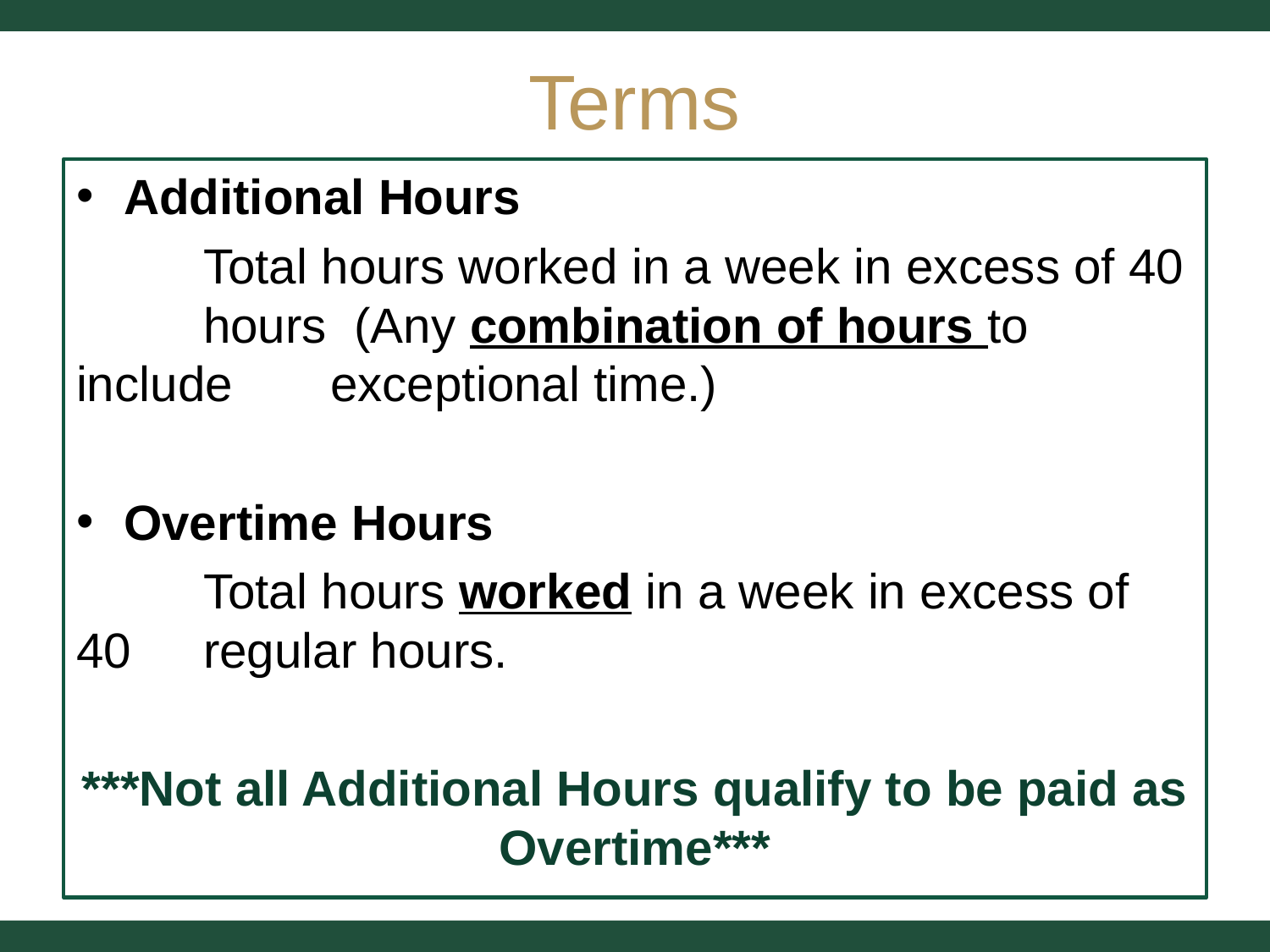

# Terms
Additional Hours
	Total hours worked in a week in excess of 40 	hours  (Any combination of hours to include 	exceptional time.)

Overtime Hours
	Total hours worked in a week in excess of 40 	regular hours.

***Not all Additional Hours qualify to be paid as Overtime***